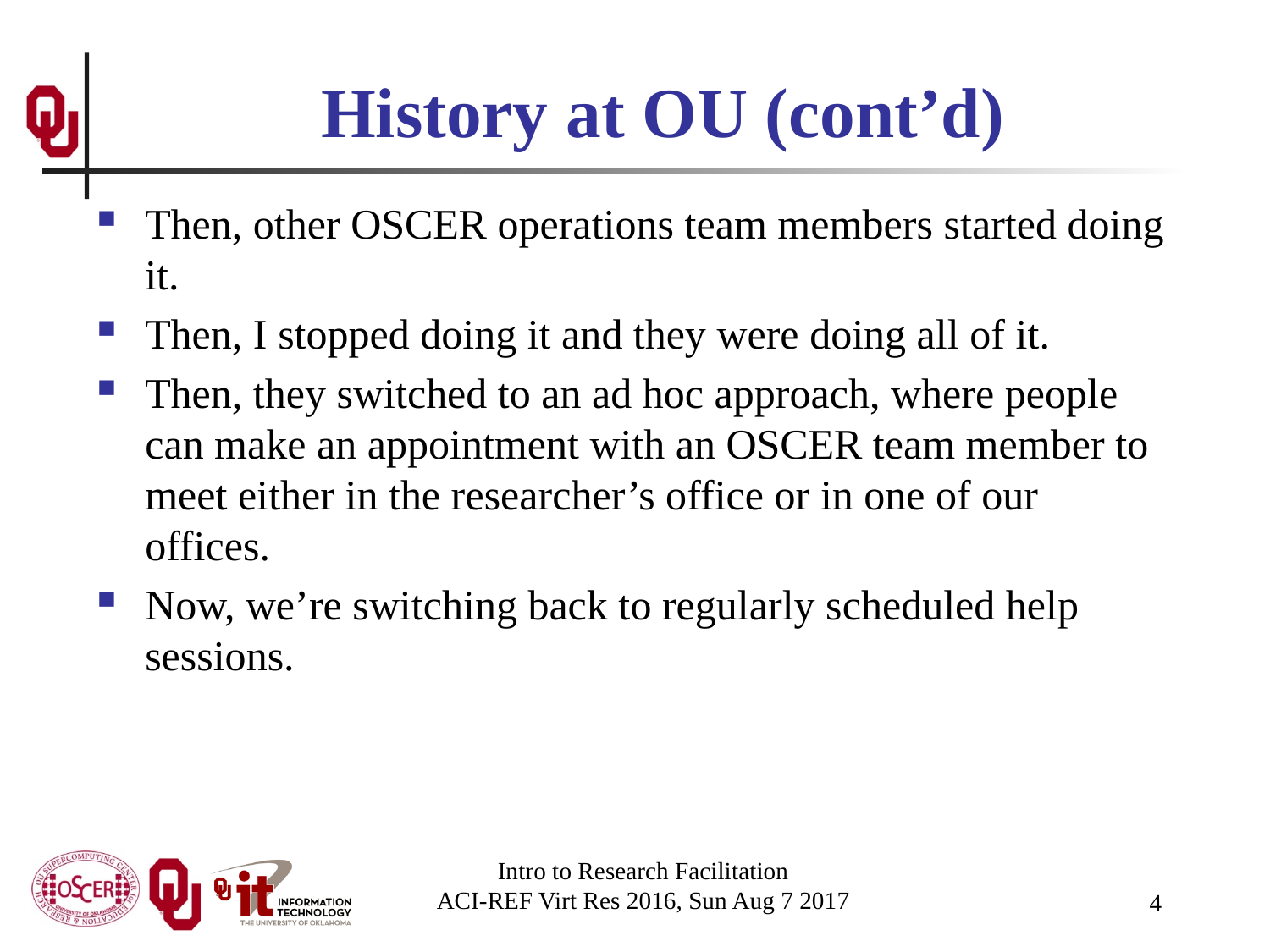

# History at OU (cont’d)
Then, other OSCER operations team members started doing it.
Then, I stopped doing it and they were doing all of it.
Then, they switched to an ad hoc approach, where people can make an appointment with an OSCER team member to meet either in the researcher’s office or in one of our offices.
Now, we’re switching back to regularly scheduled help sessions.
Intro to Research Facilitation
ACI-REF Virt Res 2016, Sun Aug 7 2017
4